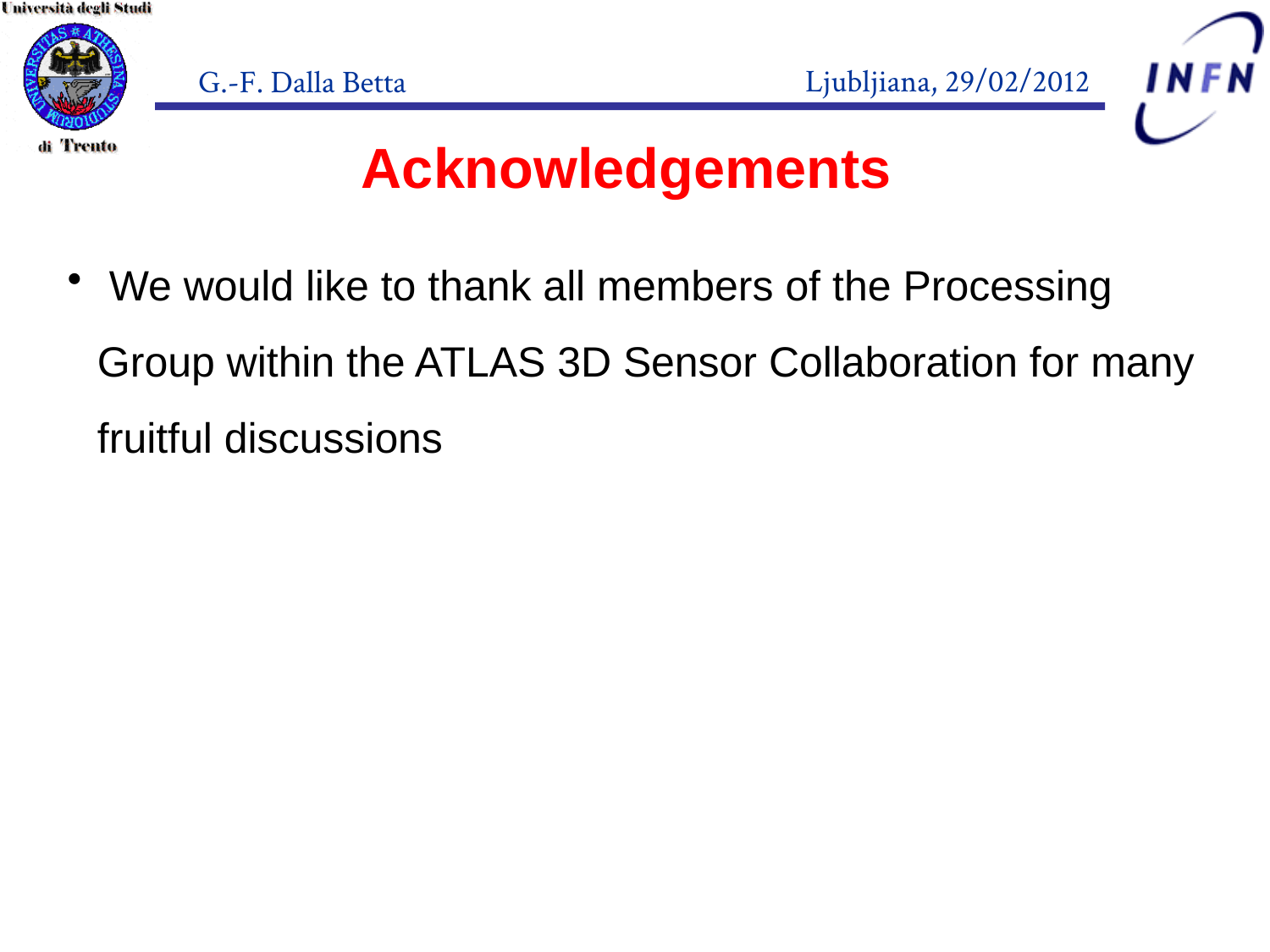

# Acknowledgements

 We would like to thank all members of the Processing Group within the ATLAS 3D Sensor Collaboration for many fruitful discussions